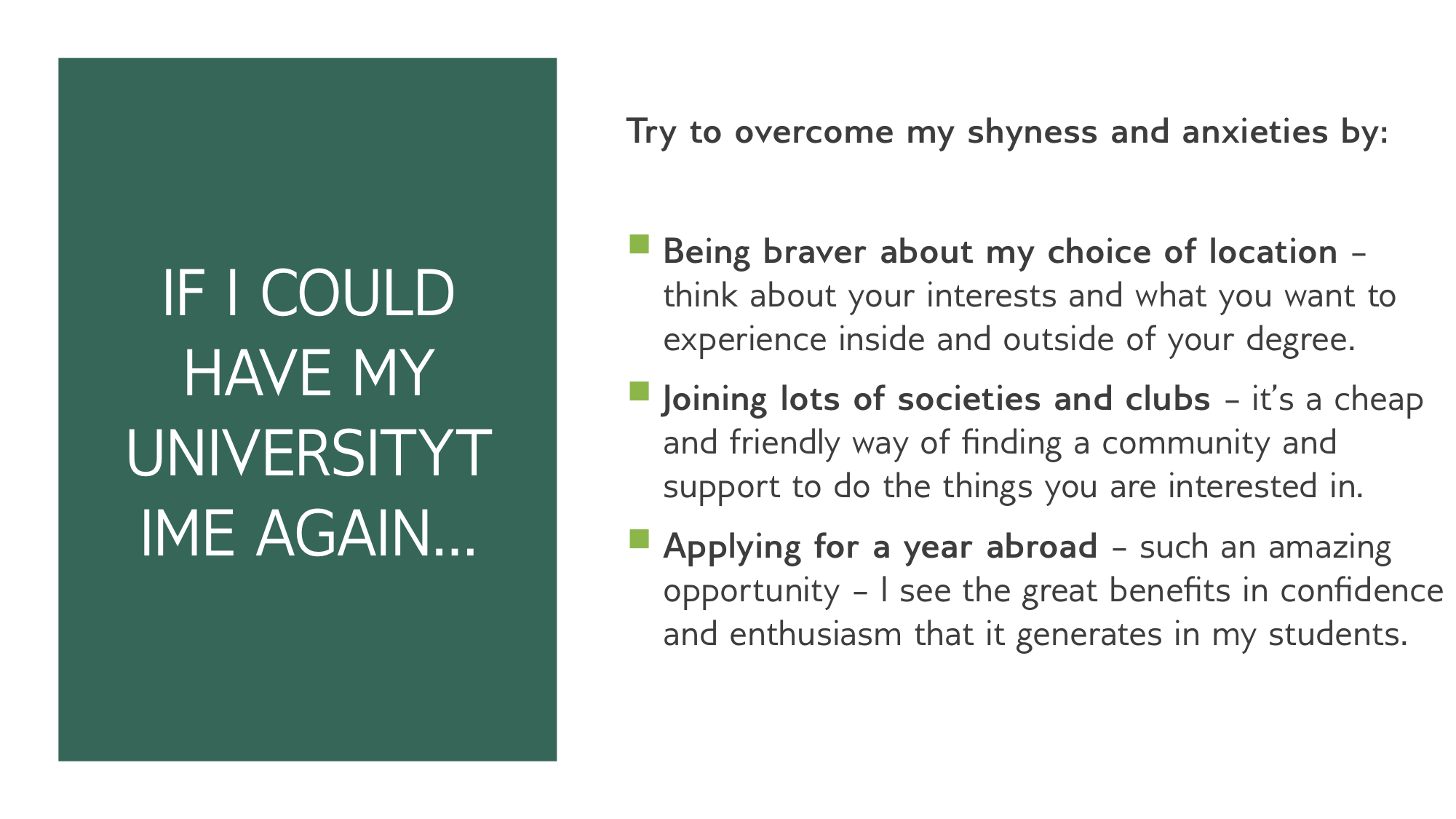

Try to overcome my shyness and anxieties by:

Being braver about my choice of location – think about your interests and what you want to experience inside and outside of your degree.
Joining lots of societies and clubs – it’s a cheap and friendly way of finding a community and support to do the things you are interested in.
Applying for a year abroad – such an amazing opportunity – I see the great benefits in confidence and enthusiasm that it generates in my students.

# if I could have my universitytime again…